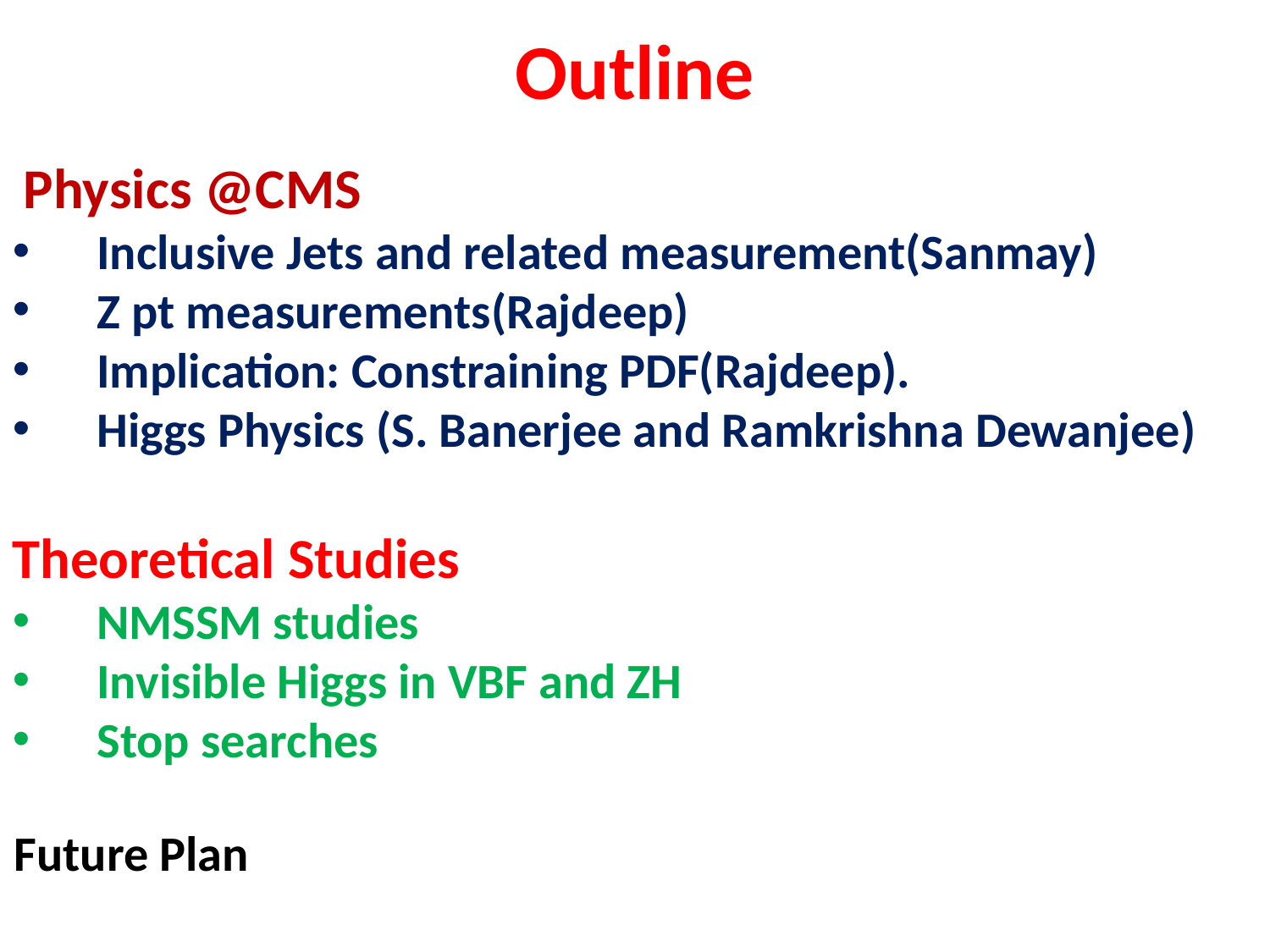

# Outline
 Physics @CMS
      Inclusive Jets and related measurement(Sanmay)
      Z pt measurements(Rajdeep)
      Implication: Constraining PDF(Rajdeep).
      Higgs Physics (S. Banerjee and Ramkrishna Dewanjee)

Theoretical Studies
      NMSSM studies
      Invisible Higgs in VBF and ZH
      Stop searches
Future Plan